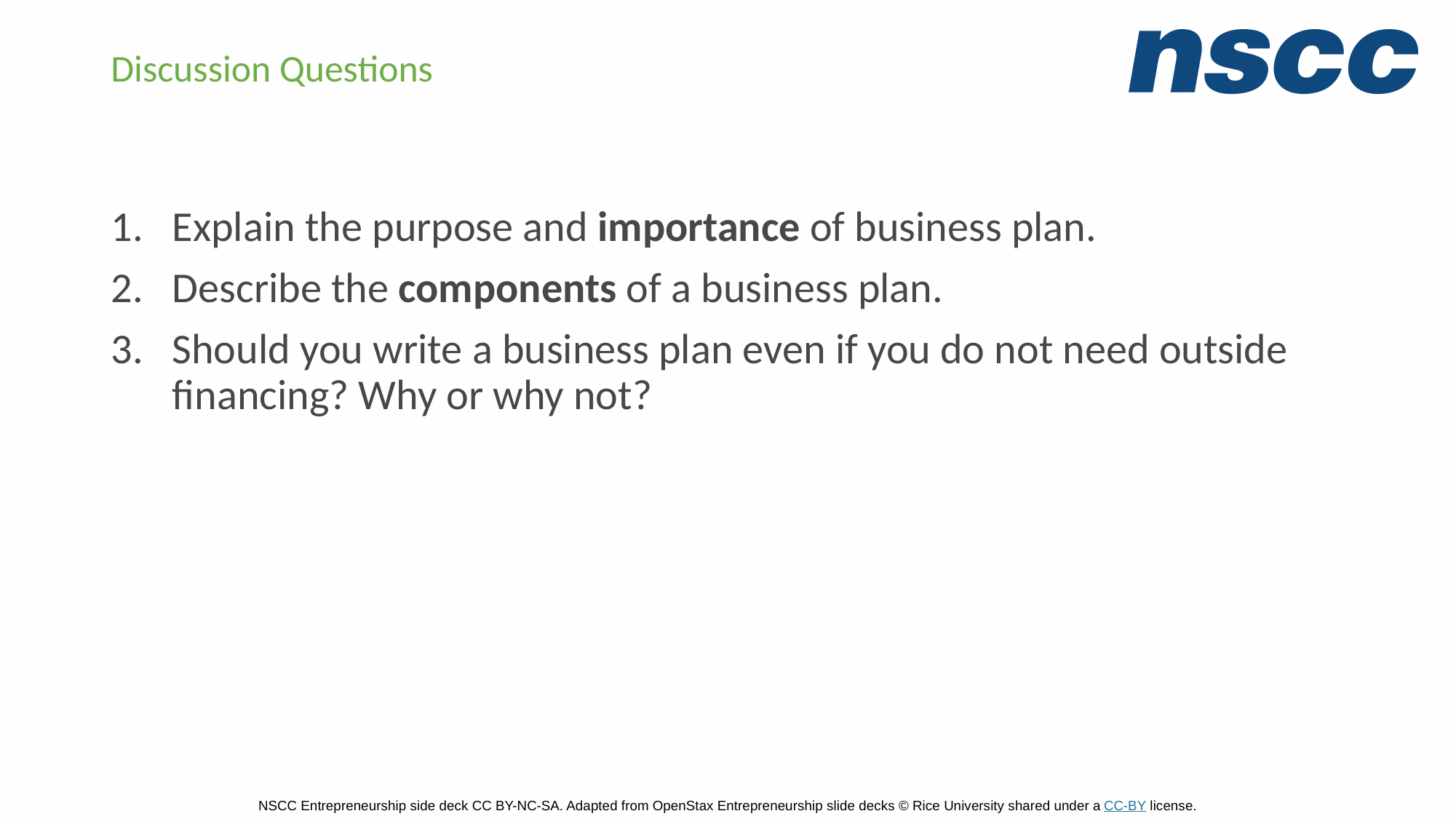

# Discussion Questions
Explain the purpose and importance of business plan.
Describe the components of a business plan.
Should you write a business plan even if you do not need outside financing? Why or why not?